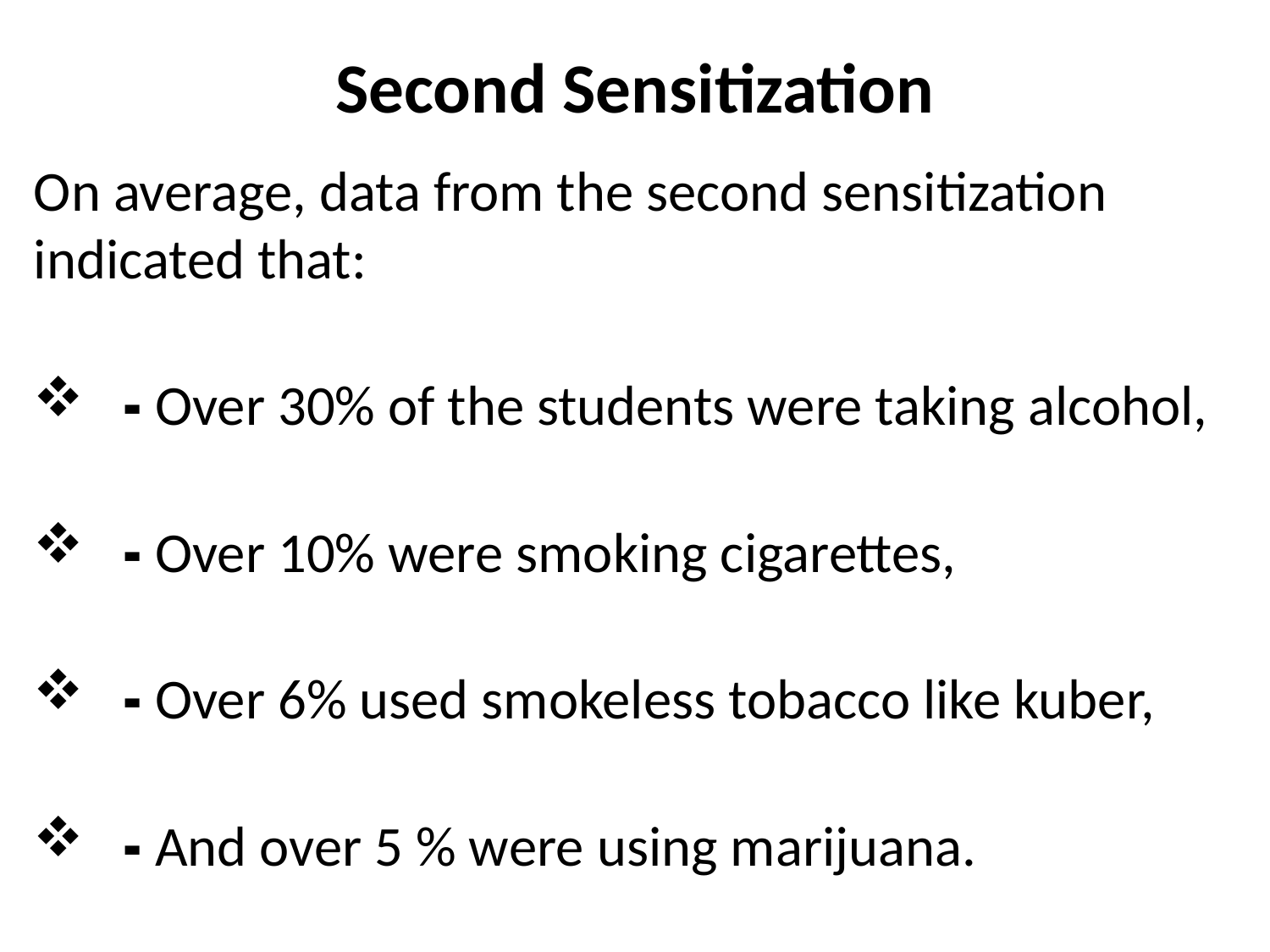

# Second Sensitization
On average, data from the second sensitization indicated that:
   - Over 30% of the students were taking alcohol,
   - Over 10% were smoking cigarettes,
   - Over 6% used smokeless tobacco like kuber,
   - And over 5 % were using marijuana.